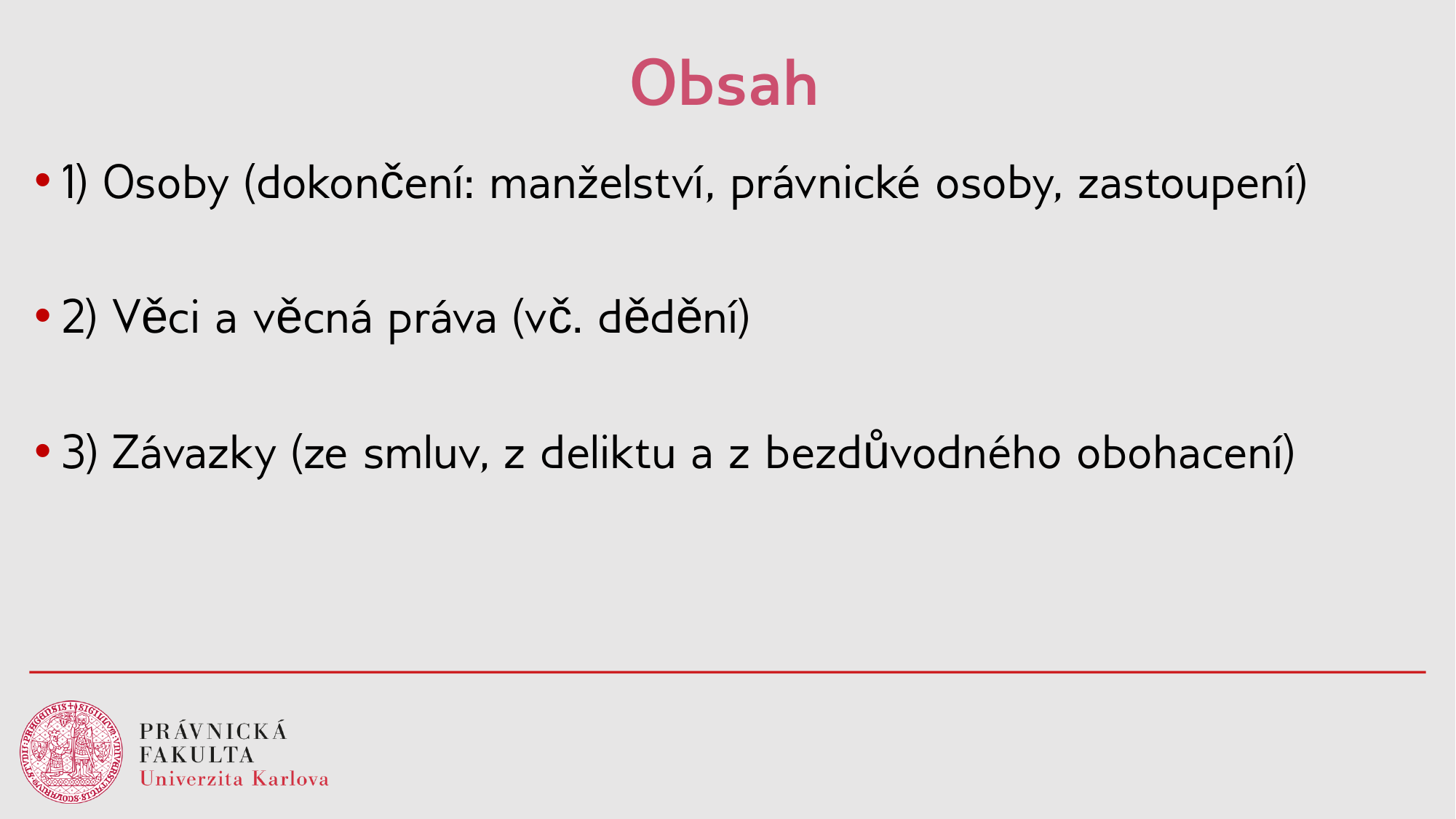

# Obsah
1) Osoby (dokončení: manželství, právnické osoby, zastoupení)

2) Věci a věcná práva (vč. dědění)

3) Závazky (ze smluv, z deliktu a z bezdůvodného obohacení)